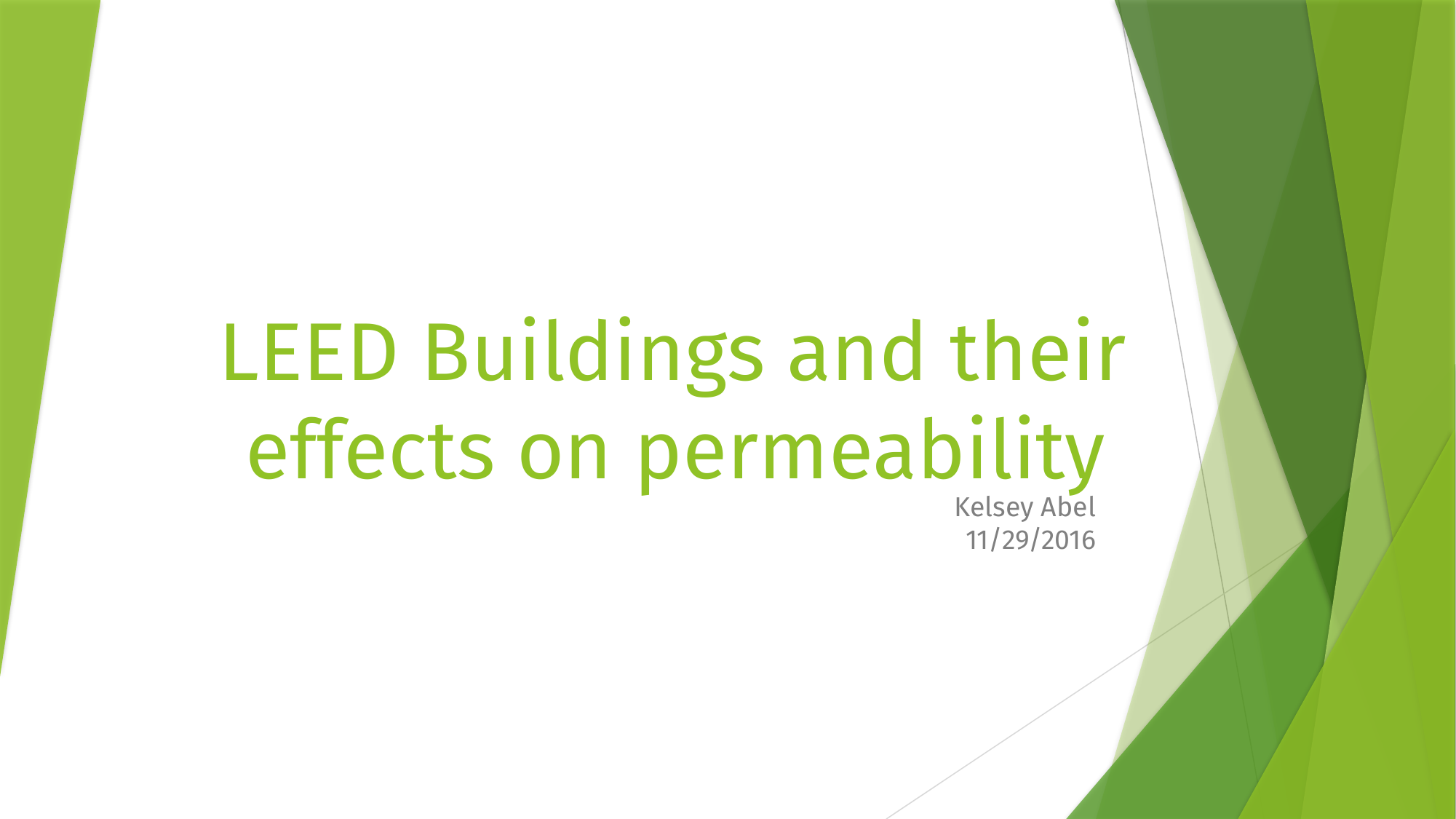

# LEED Buildings and their effects on permeability
Kelsey Abel
11/29/2016